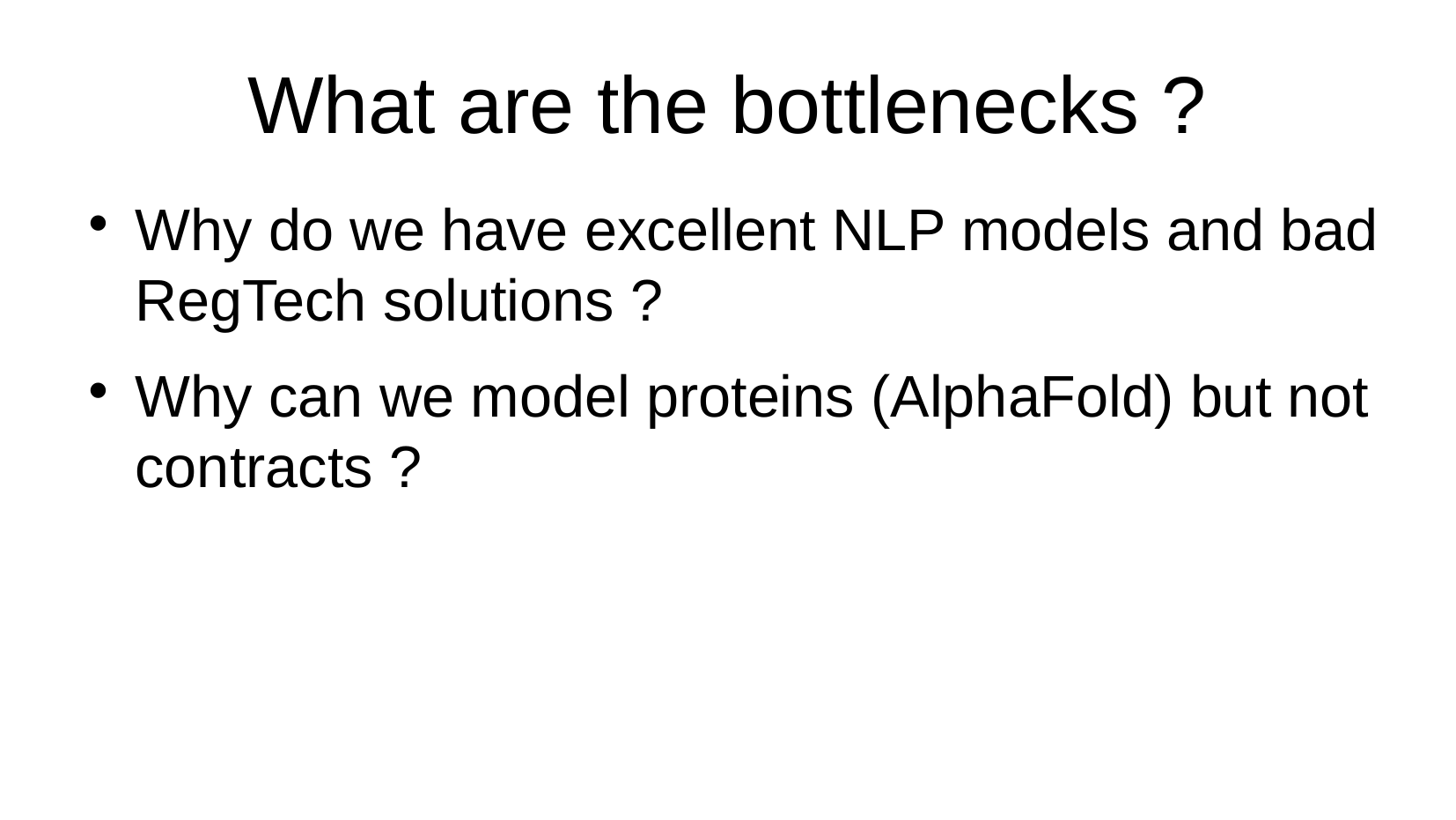

What are the bottlenecks ?
Why do we have excellent NLP models and bad RegTech solutions ?
Why can we model proteins (AlphaFold) but not contracts ?